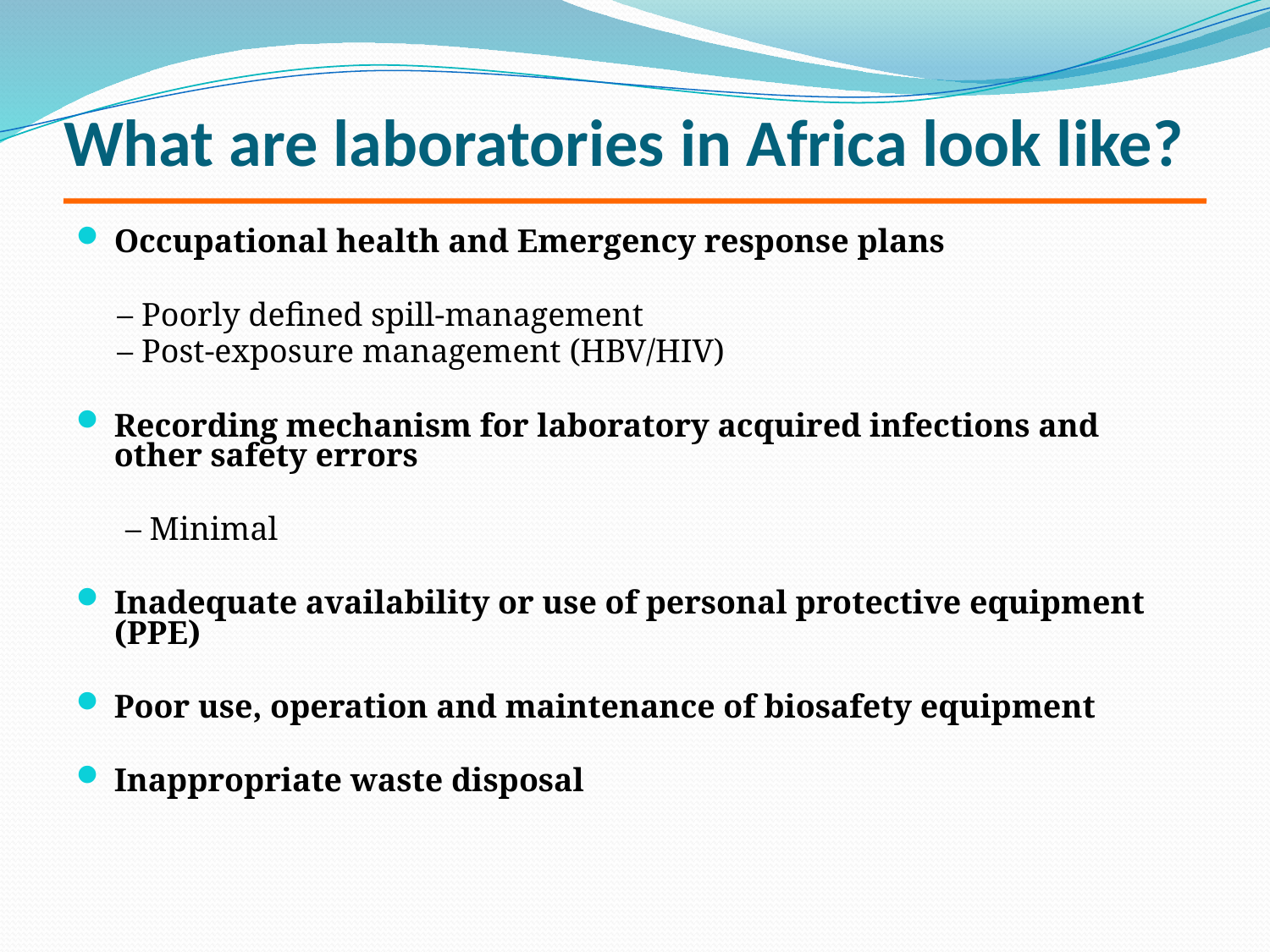

# What are laboratories in Africa look like?

Occupational health and Emergency response plans

     – Poorly defined spill-management
     – Post-exposure management (HBV/HIV)

Recording mechanism for laboratory acquired infections and other safety errors

      – Minimal

Inadequate availability or use of personal protective equipment (PPE)

Poor use, operation and maintenance of biosafety equipment

Inappropriate waste disposal